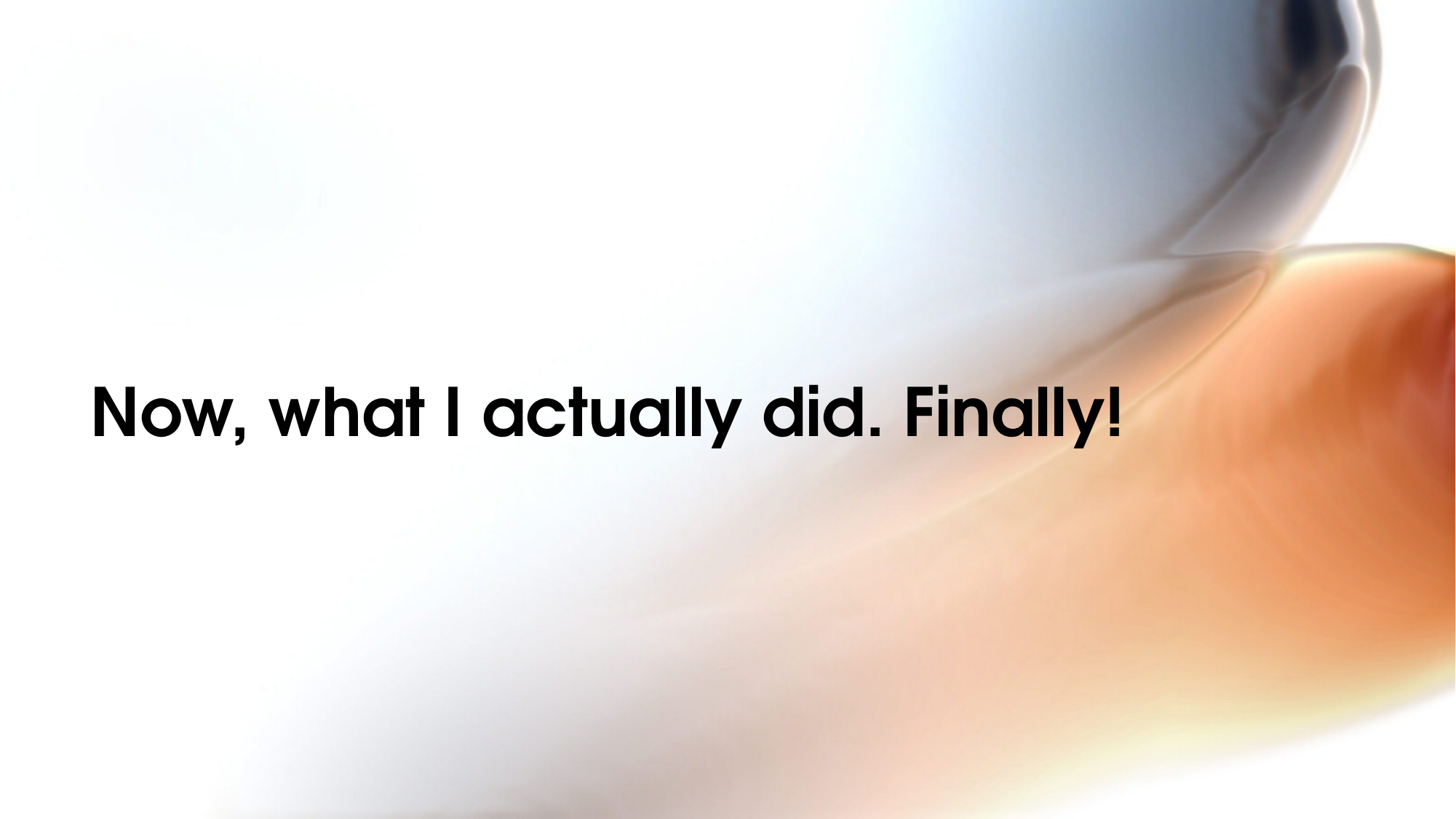

# Now, what I actually did. Finally!